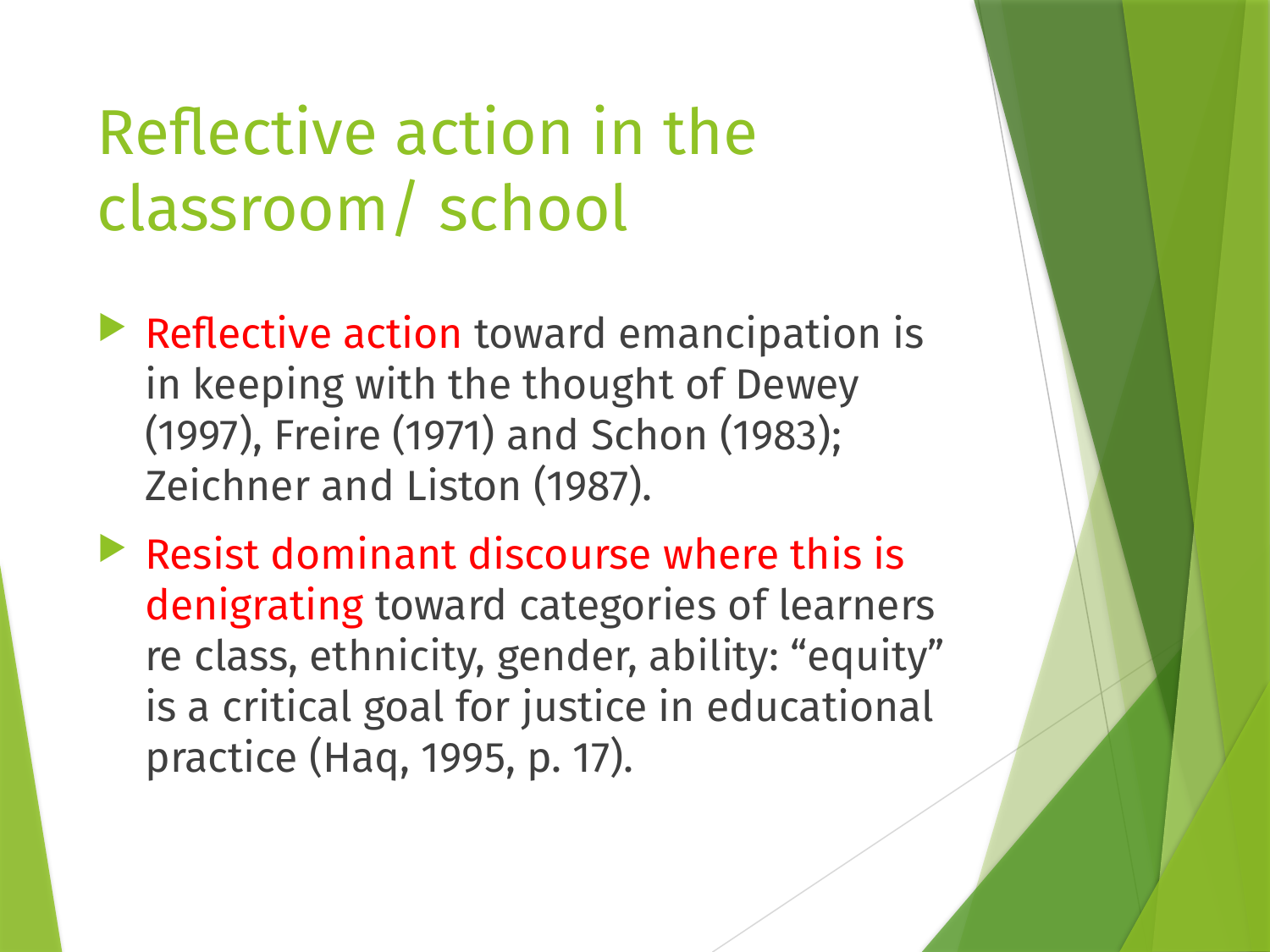

# Reflective action in the classroom/ school
Reflective action toward emancipation is in keeping with the thought of Dewey (1997), Freire (1971) and Schon (1983); Zeichner and Liston (1987).
Resist dominant discourse where this is denigrating toward categories of learners re class, ethnicity, gender, ability: “equity” is a critical goal for justice in educational practice (Haq, 1995, p. 17).